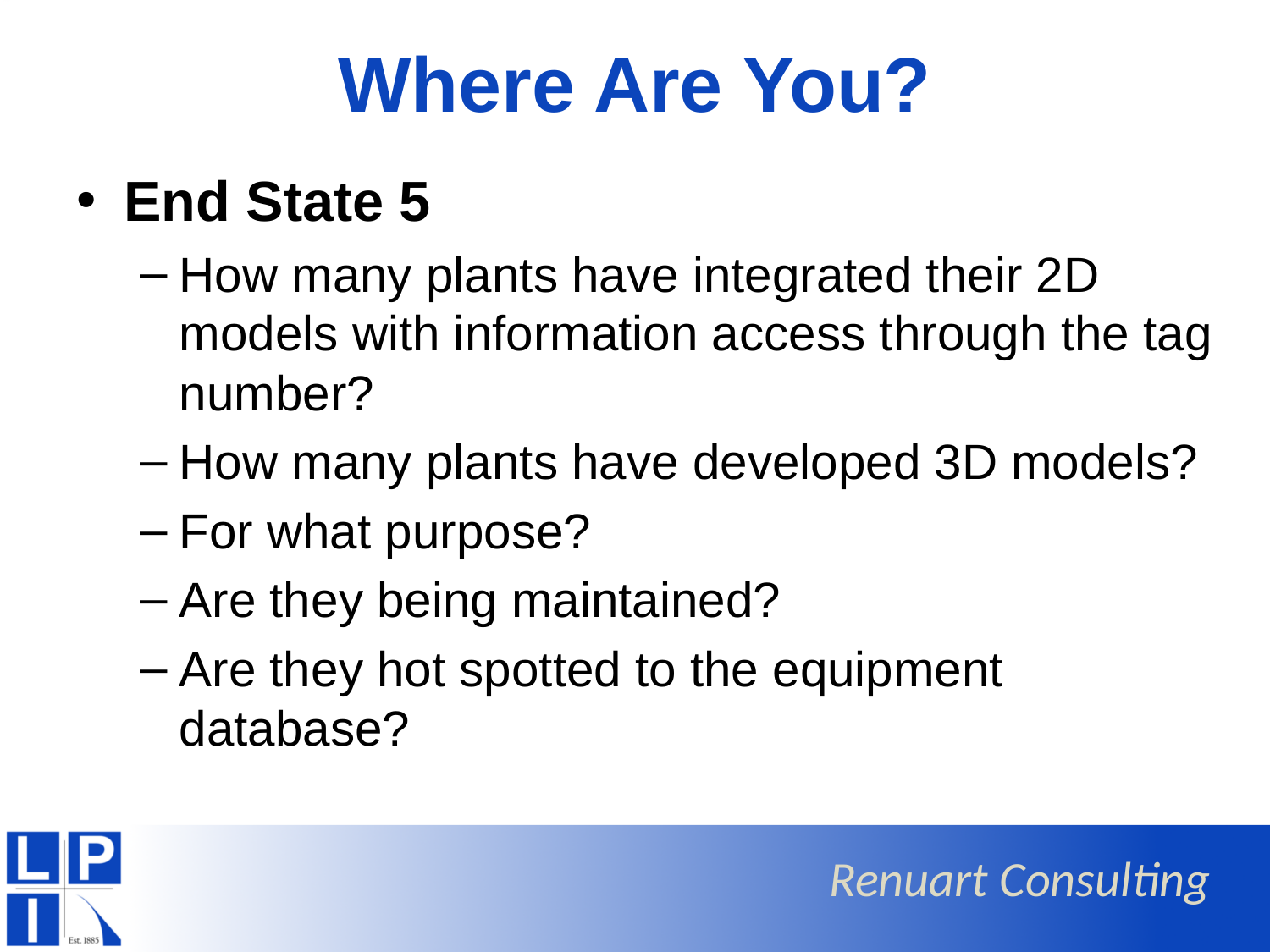

# Where Are You?
End State 5
How many plants have integrated their 2D models with information access through the tag number?
How many plants have developed 3D models?
For what purpose?
Are they being maintained?
Are they hot spotted to the equipment database?